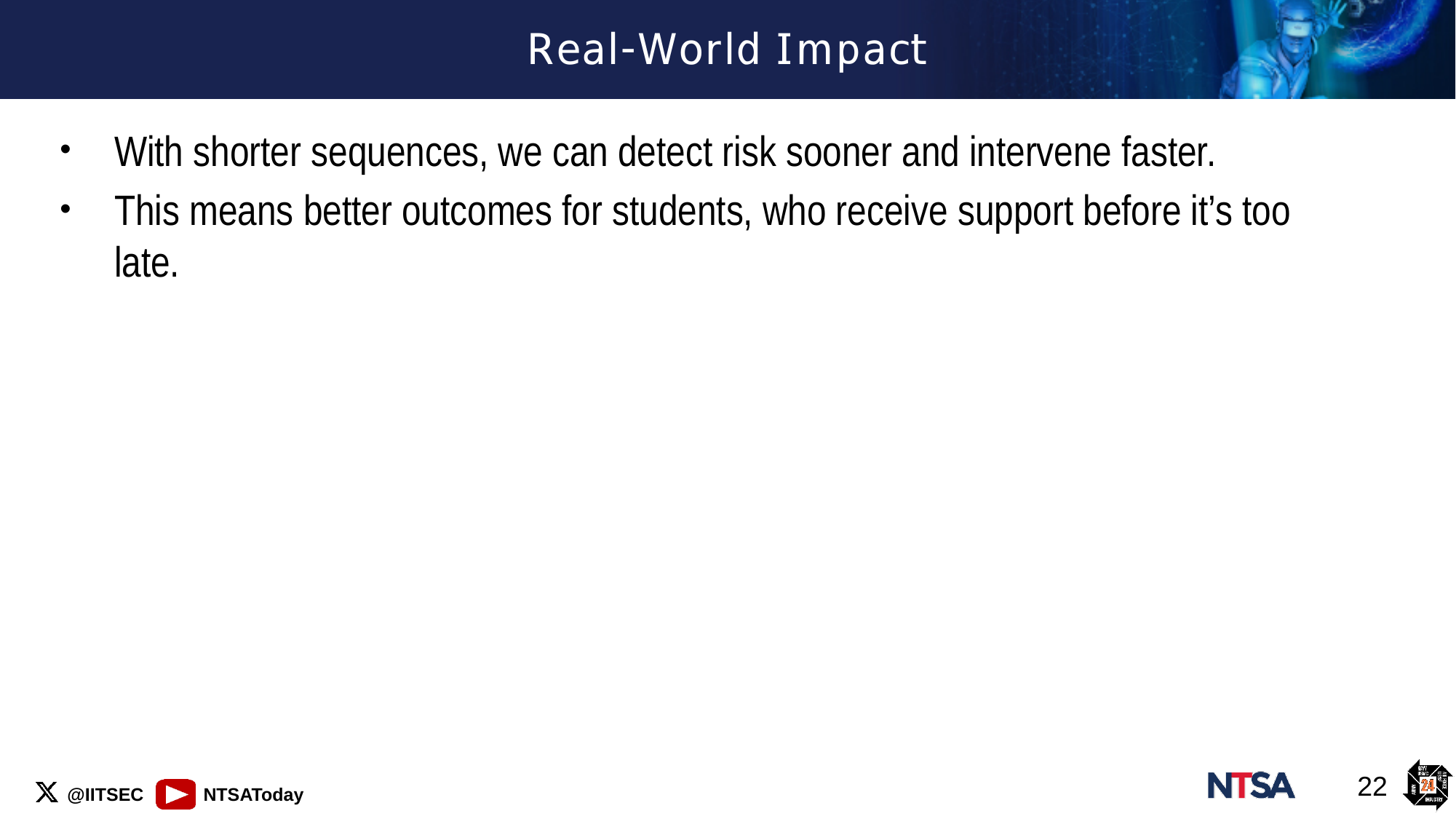

# Real-World Impact
With shorter sequences, we can detect risk sooner and intervene faster.
This means better outcomes for students, who receive support before it’s too late.

22